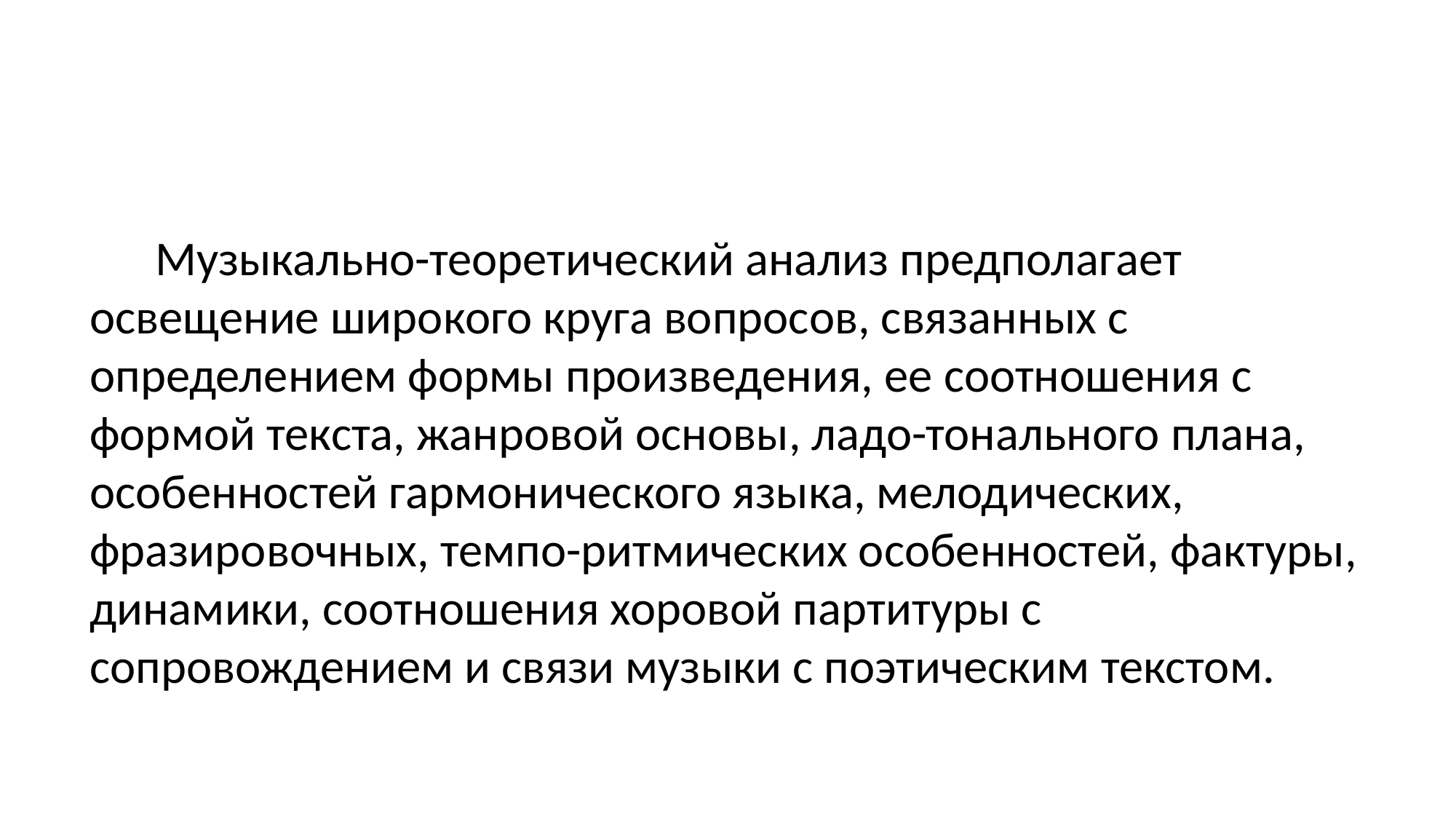

Музыкально-теоретический анализ предполагает освещение широкого круга вопросов, связанных с определением формы произведения, ее соотношения с формой текста, жанровой основы, ладо-тонального плана, особенностей гармонического языка, мелодических, фразировочных, темпо-ритмических особенностей, фактуры, динамики, соотношения хоровой партитуры с сопровождением и связи музыки с поэтическим текстом.